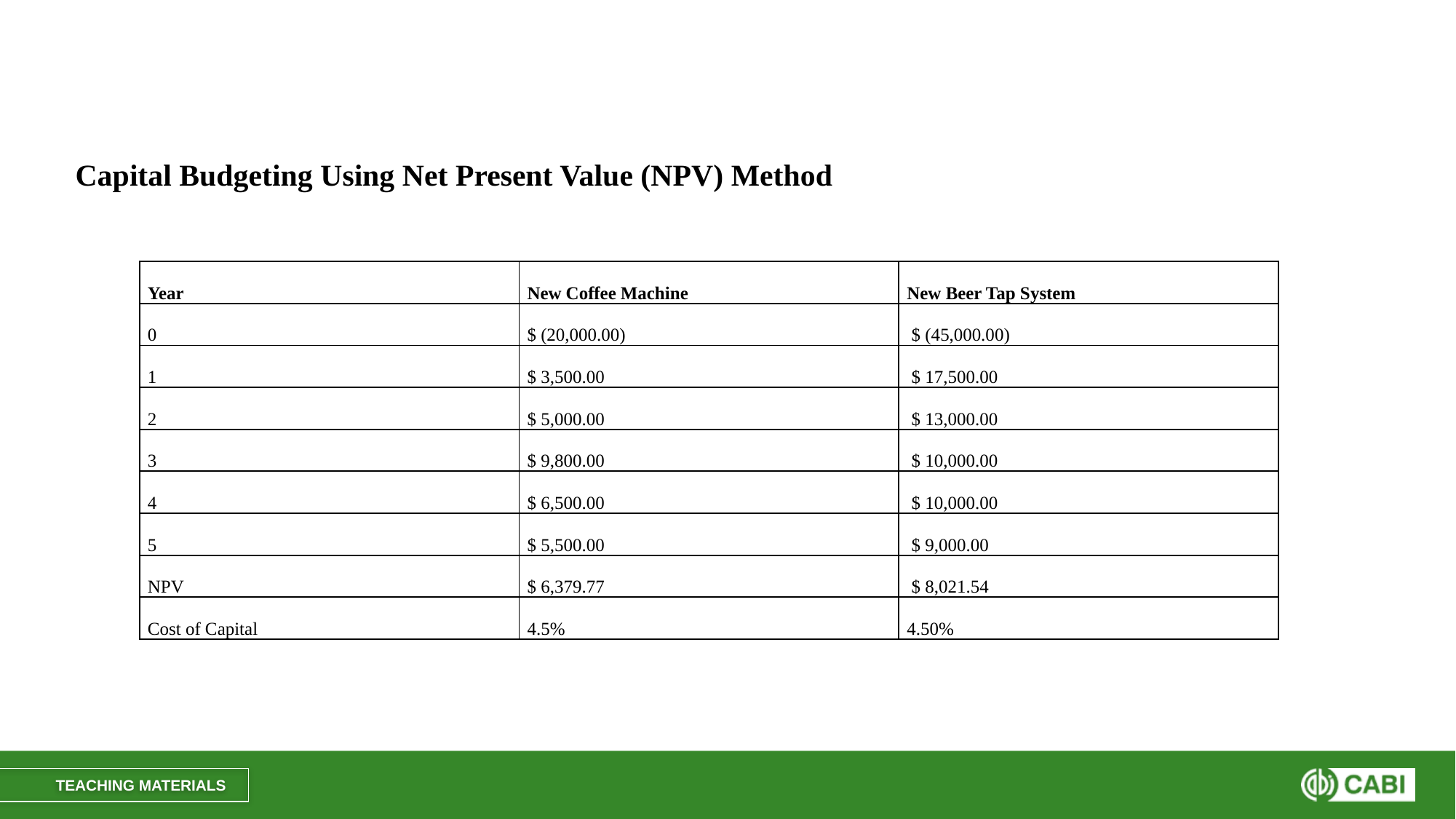

#
Capital Budgeting Using Net Present Value (NPV) Method

| Year | New Coffee Machine | New Beer Tap System |
| --- | --- | --- |
| 0 | $ (20,000.00) | $ (45,000.00) |
| 1 | $ 3,500.00 | $ 17,500.00 |
| 2 | $ 5,000.00 | $ 13,000.00 |
| 3 | $ 9,800.00 | $ 10,000.00 |
| 4 | $ 6,500.00 | $ 10,000.00 |
| 5 | $ 5,500.00 | $ 9,000.00 |
| NPV | $ 6,379.77 | $ 8,021.54 |
| Cost of Capital | 4.5% | 4.50% |